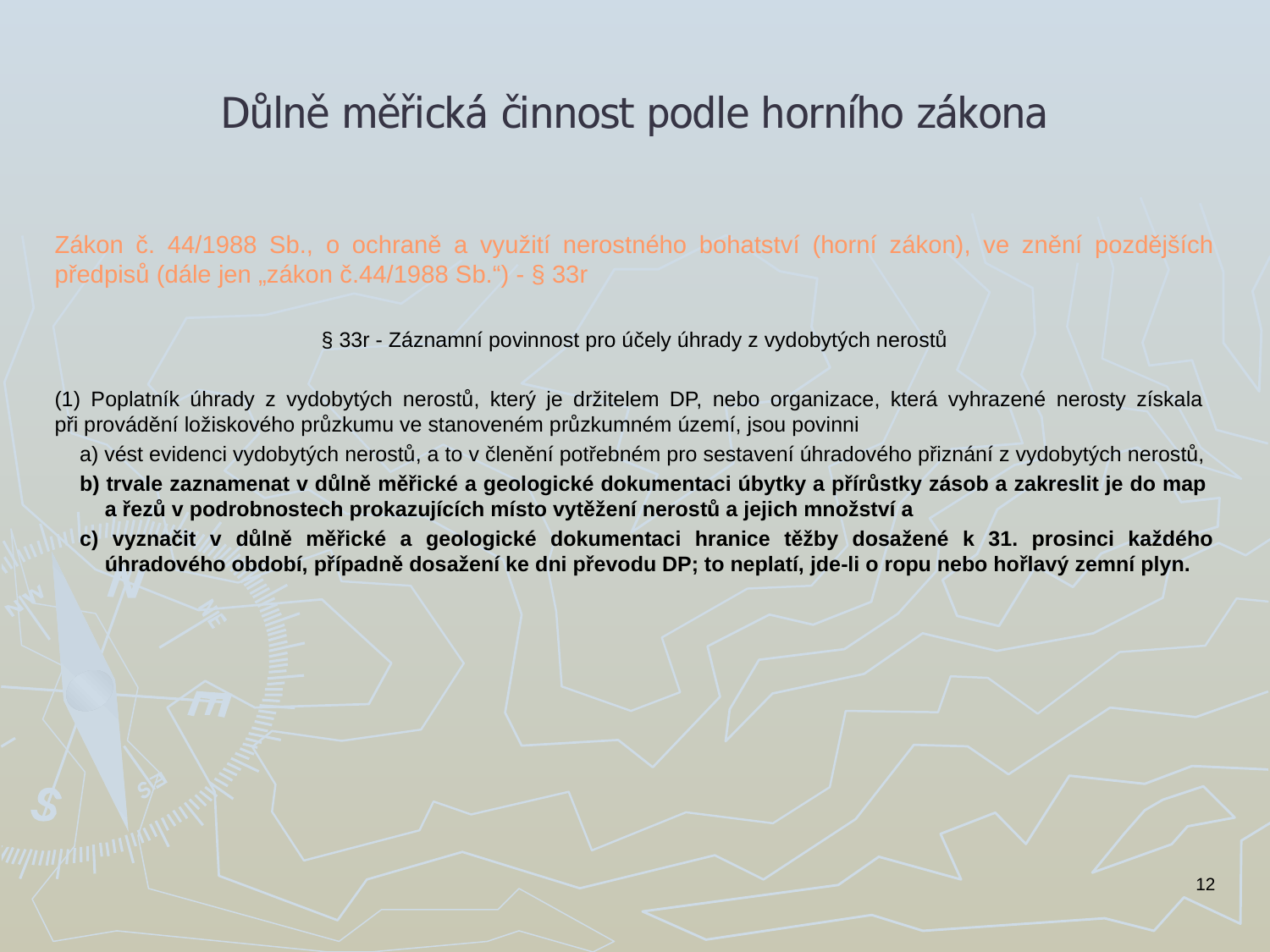

# Důlně měřická činnost podle horního zákona
Zákon č. 44/1988 Sb., o ochraně a využití nerostného bohatství (horní zákon), ve znění pozdějších předpisů (dále jen „zákon č.44/1988 Sb.“) - § 33r

§ 33r - Záznamní povinnost pro účely úhrady z vydobytých nerostů

(1) Poplatník úhrady z vydobytých nerostů, který je držitelem DP, nebo organizace, která vyhrazené nerosty získala
při provádění ložiskového průzkumu ve stanoveném průzkumném území, jsou povinni
a) vést evidenci vydobytých nerostů, a to v členění potřebném pro sestavení úhradového přiznání z vydobytých nerostů,
b) trvale zaznamenat v důlně měřické a geologické dokumentaci úbytky a přírůstky zásob a zakreslit je do map
a řezů v podrobnostech prokazujících místo vytěžení nerostů a jejich množství a
c) vyznačit v důlně měřické a geologické dokumentaci hranice těžby dosažené k 31. prosinci každého úhradového období, případně dosažení ke dni převodu DP; to neplatí, jde-li o ropu nebo hořlavý zemní plyn.
12